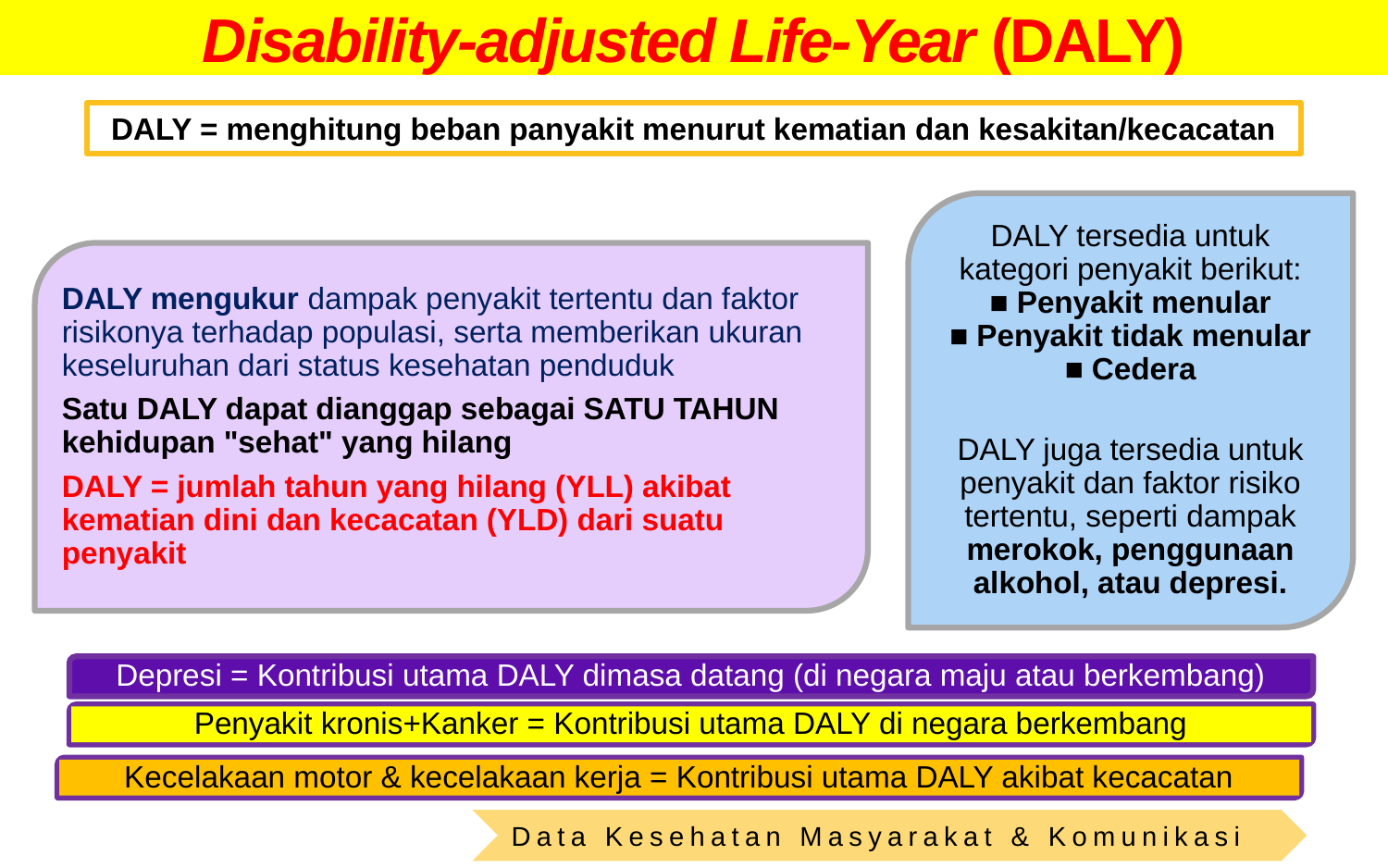

# Disability-adjusted Life-Year (DALY)
DALY = menghitung beban panyakit menurut kematian dan kesakitan/kecacatan
DALY mengukur dampak penyakit tertentu dan faktor risikonya terhadap populasi, serta memberikan ukuran keseluruhan dari status kesehatan penduduk
Satu DALY dapat dianggap sebagai SATU TAHUN kehidupan "sehat" yang hilang
DALY = jumlah tahun yang hilang (YLL) akibat kematian dini dan kecacatan (YLD) dari suatu penyakit
DALY tersedia untuk kategori penyakit berikut:
■ Penyakit menular
■ Penyakit tidak menular
■ Cedera
DALY juga tersedia untuk penyakit dan faktor risiko tertentu, seperti dampak merokok, penggunaan alkohol, atau depresi.
Depresi = Kontribusi utama DALY dimasa datang (di negara maju atau berkembang)

Penyakit kronis+Kanker = Kontribusi utama DALY di negara berkembang

Kecelakaan motor & kecelakaan kerja = Kontribusi utama DALY akibat kecacatan